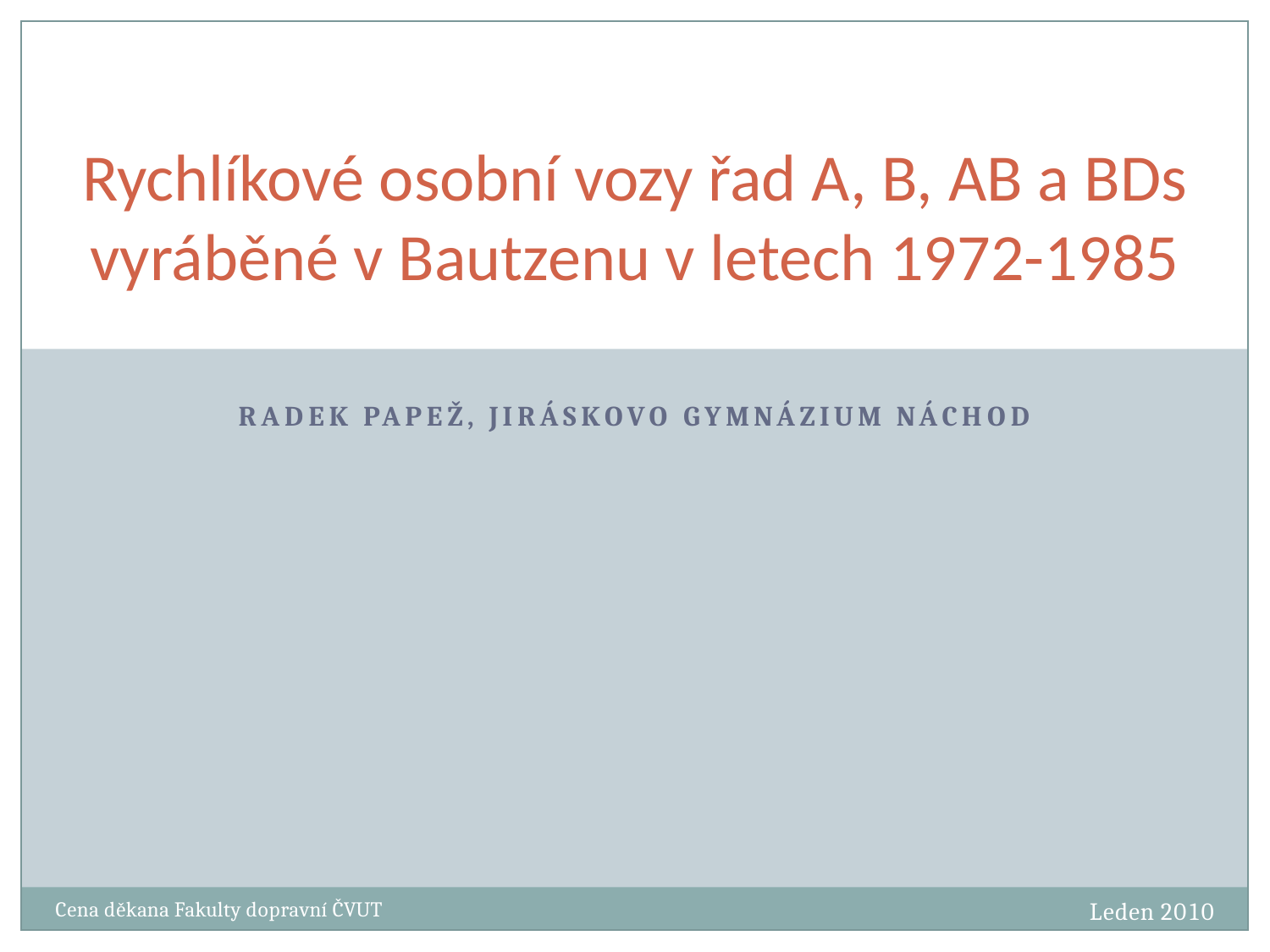

# Rychlíkové osobní vozy řad A, B, AB a BDs vyráběné v Bautzenu v letech 1972-1985
Radek Papež, Jiráskovo gymnázium Náchod
Leden 2010
Cena děkana Fakulty dopravní ČVUT